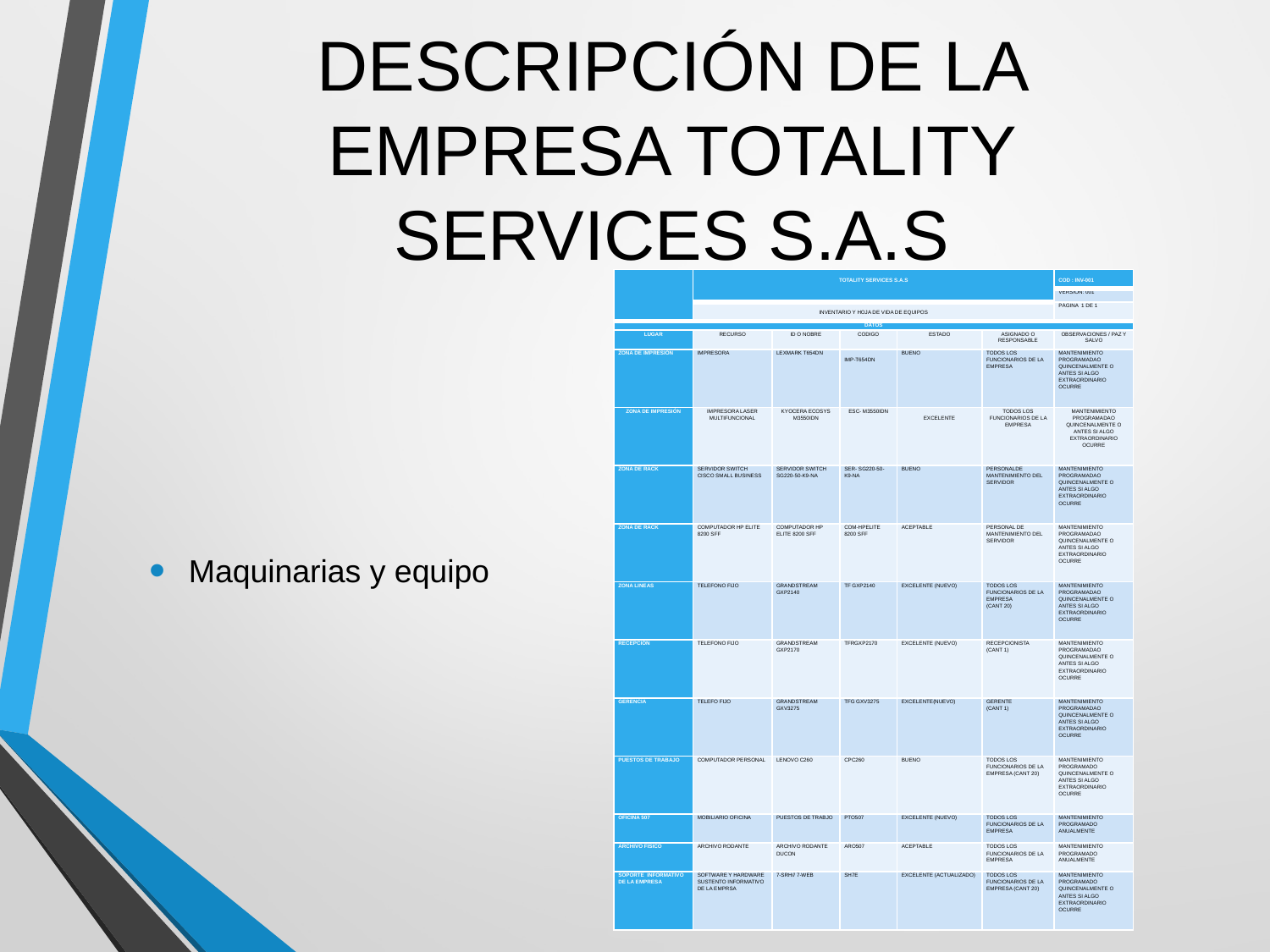

# DESCRIPCIÓN DE LA EMPRESA TOTALITY SERVICES S.A.S
Maquinarias y equipo

|  | TOTALITY SERVICES S.A.S |  |  |  |  | COD : INV-001 |
| --- | --- | --- | --- | --- | --- | --- |
|  |  |  |  |  |  | VERSIÓN: 001 |
|  | INVENTARIO Y HOJA DE VIDA DE EQUIPOS |  |  |  |  | PÁGINA 1 DE 1 |
| DATOS |  |  |  |  |  |  |
| LUGAR | RECURSO | ID O NOBRE | CODIGO | ESTADO | ASIGNADO O RESPONSABLE | OBSERVACIONES / PAZ Y SALVO |
| ZONA DE IMPRESIÓN | IMPRESORA | LEXMARK T654DN | IMP-T654DN | BUENO | TODOS LOS FUNCIONARIOS DE LA EMPRESA | MANTENIMIENTO PROGRAMADAO QUINCENALMENTE O ANTES SI ALGO EXTRAORDINARIO OCURRE |
| ZONA DE IMPRESIÓN | IMPRESORA LASER MULTIFUNCIONAL | KYOCERA ECOSYS M3550IDN | ESC- M3550IDN | EXCELENTE | TODOS LOS FUNCIONARIOS DE LA EMPRESA | MANTENIMIENTO PROGRAMADAO QUINCENALMENTE O ANTES SI ALGO EXTRAORDINARIO OCURRE |
| ZONA DE RACK | SERVIDOR SWITCH CISCO SMALL BUSINESS | SERVIDOR SWITCH SG220-50-K9-NA | SER- SG220-50-K9-NA | BUENO | PERSONALDE MANTENIMIENTO DEL SERVIDOR | MANTENIMIENTO PROGRAMADAO QUINCENALMENTE O ANTES SI ALGO EXTRAORDINARIO OCURRE |
| ZONA DE RACK | COMPUTADOR HP ELITE 8200 SFF | COMPUTADOR HP ELITE 8200 SFF | COM-HPELITE 8200 SFF | ACEPTABLE | PERSONAL DE MANTENIMIENTO DEL SERVIDOR | MANTENIMIENTO PROGRAMADAO QUINCENALMENTE O ANTES SI ALGO EXTRAORDINARIO OCURRE |
| ZONA LINEAS | TELEFONO FIJO | GRANDSTREAM GXP2140 | TF GXP2140 | EXCELENTE (NUEVO) | TODOS LOS FUNCIONARIOS DE LA EMPRESA (CANT 20) | MANTENIMIENTO PROGRAMADAO QUINCENALMENTE O ANTES SI ALGO EXTRAORDINARIO OCURRE |
| RECEPCIÓN | TELEFONO FIJO | GRANDSTREAM GXP2170 | TFRGXP2170 | EXCELENTE (NUEVO) | RECEPCIONISTA (CANT 1) | MANTENIMIENTO PROGRAMADAO QUINCENALMENTE O ANTES SI ALGO EXTRAORDINARIO OCURRE |
| GERENCIA | TELEFO FIJO | GRANDSTREAM GXV3275 | TFG GXV3275 | EXCELENTE(NUEVO) | GERENTE (CANT 1) | MANTENIMIENTO PROGRAMADAO QUINCENALMENTE O ANTES SI ALGO EXTRAORDINARIO OCURRE |
| PUESTOS DE TRABAJO | COMPUTADOR PERSONAL | LENOVO C260 | CPC260 | BUENO | TODOS LOS FUNCIONARIOS DE LA EMPRESA (CANT 20) | MANTENIMIENTO PROGRAMADO QUINCENALMENTE O ANTES SI ALGO EXTRAORDINARIO OCURRE |
| OFICINA 507 | MOBILIARIO OFICINA | PUESTOS DE TRABJO | PTO507 | EXCELENTE (NUEVO) | TODOS LOS FUNCIONARIOS DE LA EMPRESA | MANTENIMIENTO PROGRAMADO ANUALMENTE |
| ARCHIVO FISICO | ARCHIVO RODANTE | ARCHIVO RODANTE DUCON | ARO507 | ACEPTABLE | TODOS LOS FUNCIONARIOS DE LA EMPRESA | MANTENIMIENTO PROGRAMADO ANUALMENTE |
| SOPORTE INFORMATIVO DE LA EMPRESA | SOFTWARE Y HARDWARE SUSTENTO INFORMATIVO DE LA EMPRSA | 7-SRH// 7-WEB | SH7E | EXCELENTE (ACTUALIZADO) | TODOS LOS FUNCIONARIOS DE LA EMPRESA (CANT 20) | MANTENIMIENTO PROGRAMADO QUINCENALMENTE O ANTES SI ALGO EXTRAORDINARIO OCURRE |